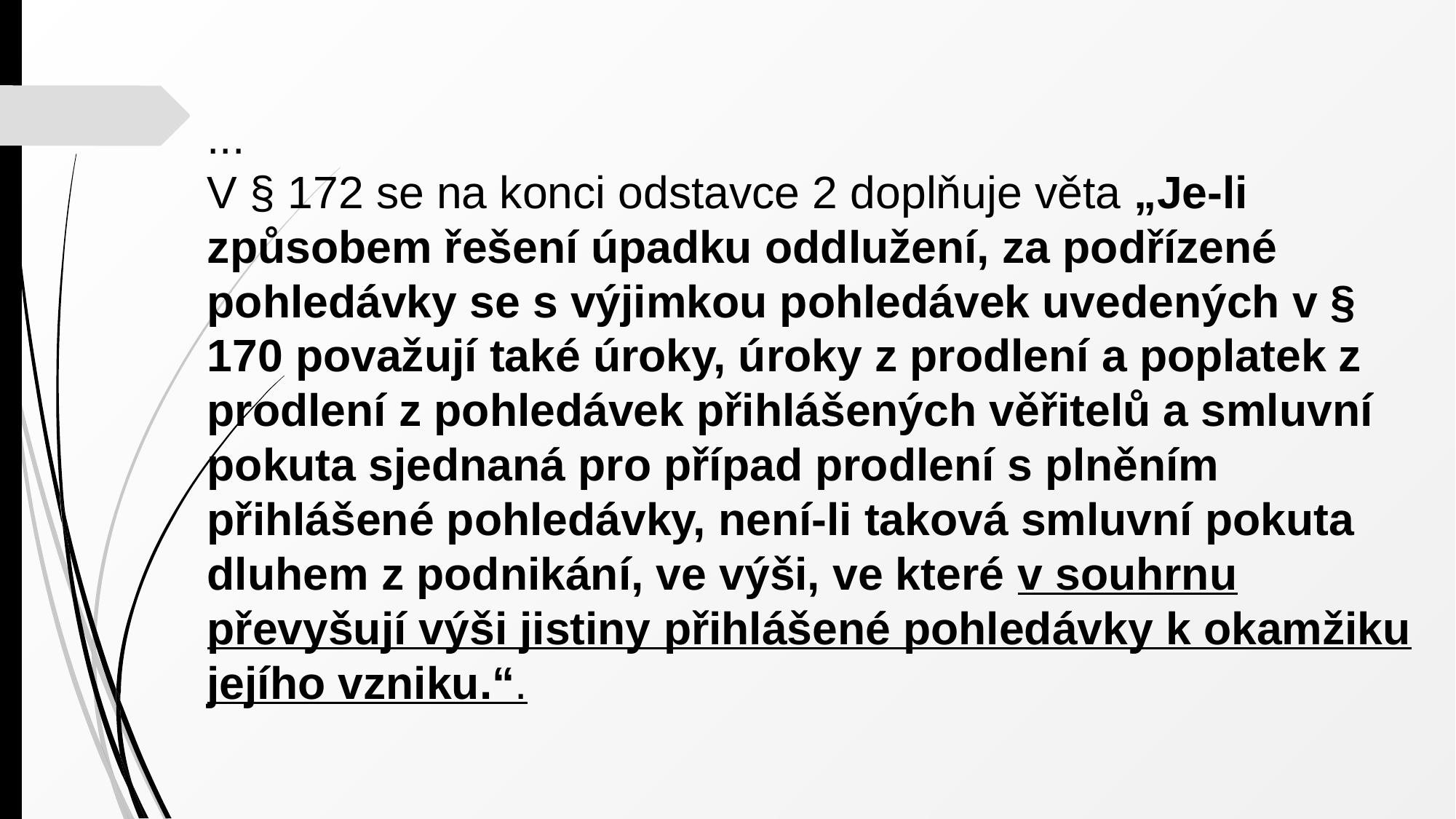

...
V § 172 se na konci odstavce 2 doplňuje věta „Je-li způsobem řešení úpadku oddlužení, za podřízené pohledávky se s výjimkou pohledávek uvedených v § 170 považují také úroky, úroky z prodlení a poplatek z prodlení z pohledávek přihlášených věřitelů a smluvní pokuta sjednaná pro případ prodlení s plněním přihlášené pohledávky, není-li taková smluvní pokuta dluhem z podnikání, ve výši, ve které v souhrnu převyšují výši jistiny přihlášené pohledávky k okamžiku jejího vzniku.“.